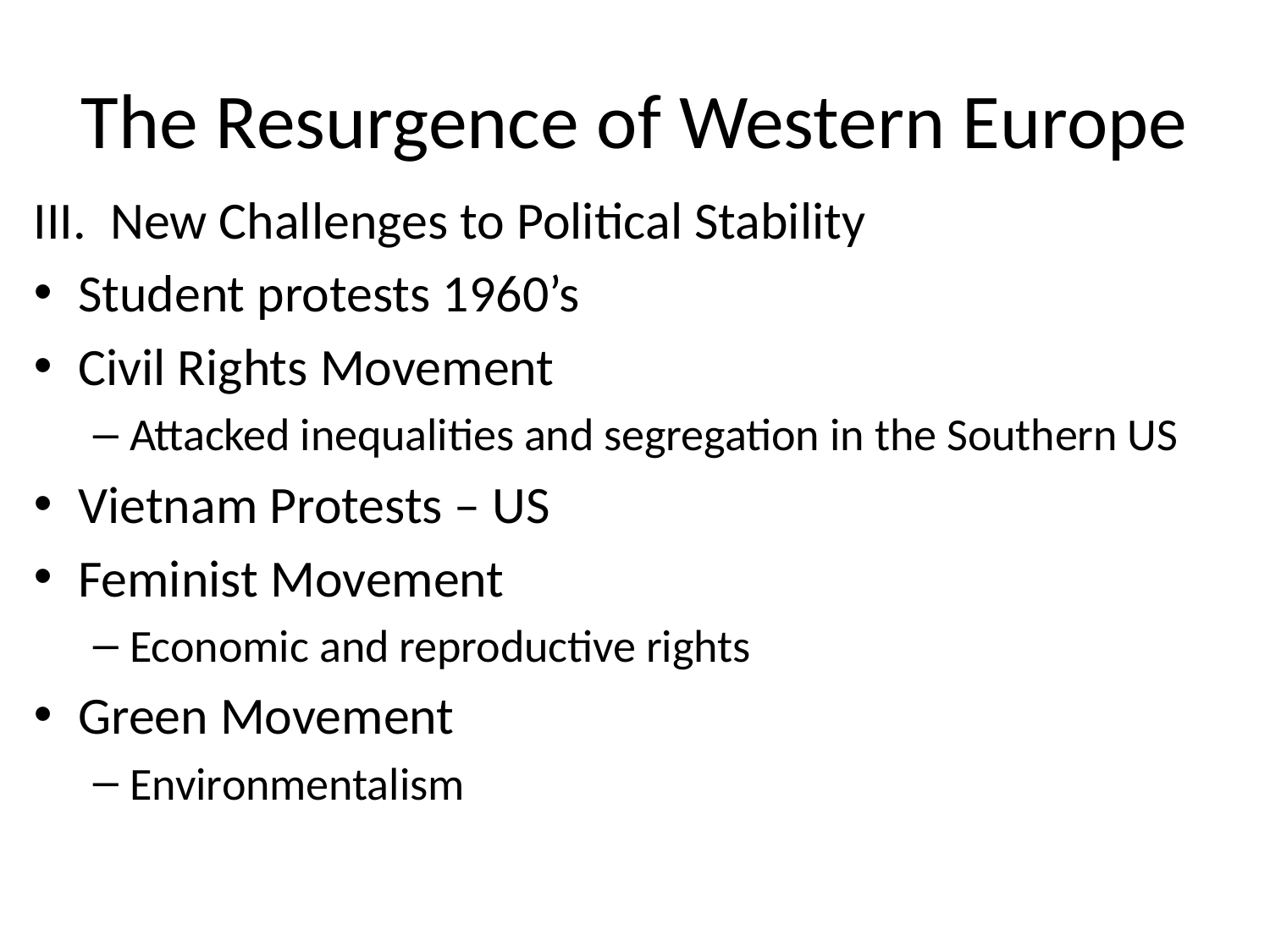

# The Resurgence of Western Europe
III.  New Challenges to Political Stability
Student protests 1960’s
Civil Rights Movement
Attacked inequalities and segregation in the Southern US
Vietnam Protests – US
Feminist Movement
Economic and reproductive rights
Green Movement
Environmentalism